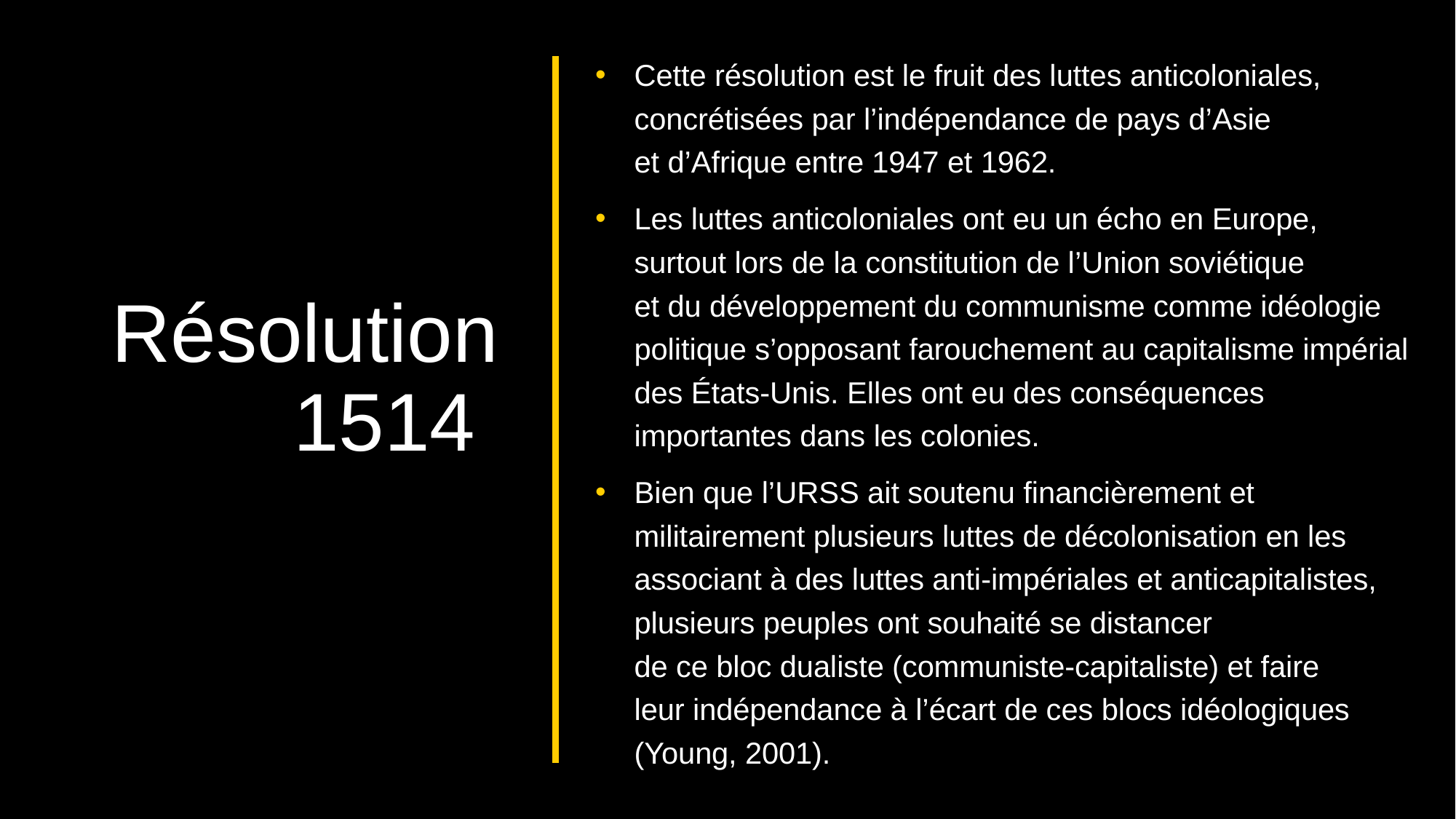

Cette résolution est le fruit des luttes anticoloniales, concrétisées par l’indépendance de pays d’Asie
et d’Afrique entre 1947 et 1962.
Les luttes anticoloniales ont eu un écho en Europe, surtout lors de la constitution de l’Union soviétique
et du développement du communisme comme idéologie politique s’opposant farouchement au capitalisme impérial des États-Unis. Elles ont eu des conséquences importantes dans les colonies.
Bien que l’URSS ait soutenu financièrement et militairement plusieurs luttes de décolonisation en les associant à des luttes anti-impériales et anticapitalistes, plusieurs peuples ont souhaité se distancer
de ce bloc dualiste (communiste-capitaliste) et faire
leur indépendance à l’écart de ces blocs idéologiques (Young, 2001).

Résolution 1514
Cette résolution est le fruit des luttes anticoloniales, concrétisées par l’indépendance de pays d’Asie et d’Afrique entre 1947 et 1962
Les luttes anticoloniales ont eu un écho en Europe, surtout lors de la constitution de l’Union soviétique et du développement du communisme comme idéologie politique s’opposant farouchement au capitalisme impérial des États-Unis. Elles ont eu des conséquences importantes dans les colonies.
Bien que l’URSS ait soutenu financièrement et militairement plusieurs luttes de décolonisation en les associant à des luttes anti-impériales et anticapitalistes, plusieurs peuples ont souhaité se distancer de ce bloc dualiste (communiste-capitaliste) et faire leur indépendance à l’écart de ces blocs idéologiques (Young, 2001).
# Résolution 1514